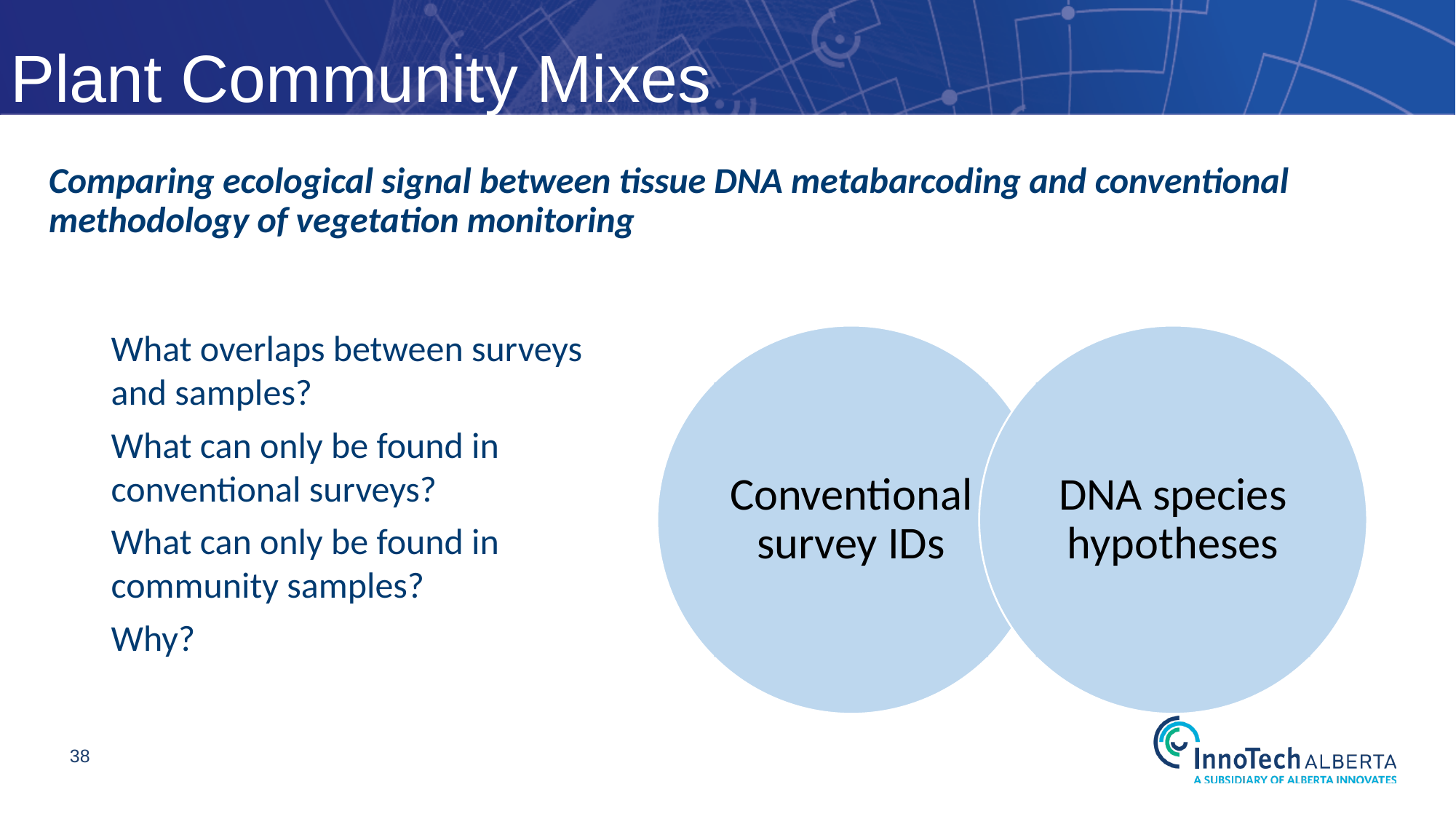

Plant Community Mixes
Comparing ecological signal between tissue DNA metabarcoding and conventional methodology of vegetation monitoring
What overlaps between surveys and samples?
What can only be found in conventional surveys?
What can only be found in community samples?
Why?

DNA species hypotheses
Conventional survey IDs